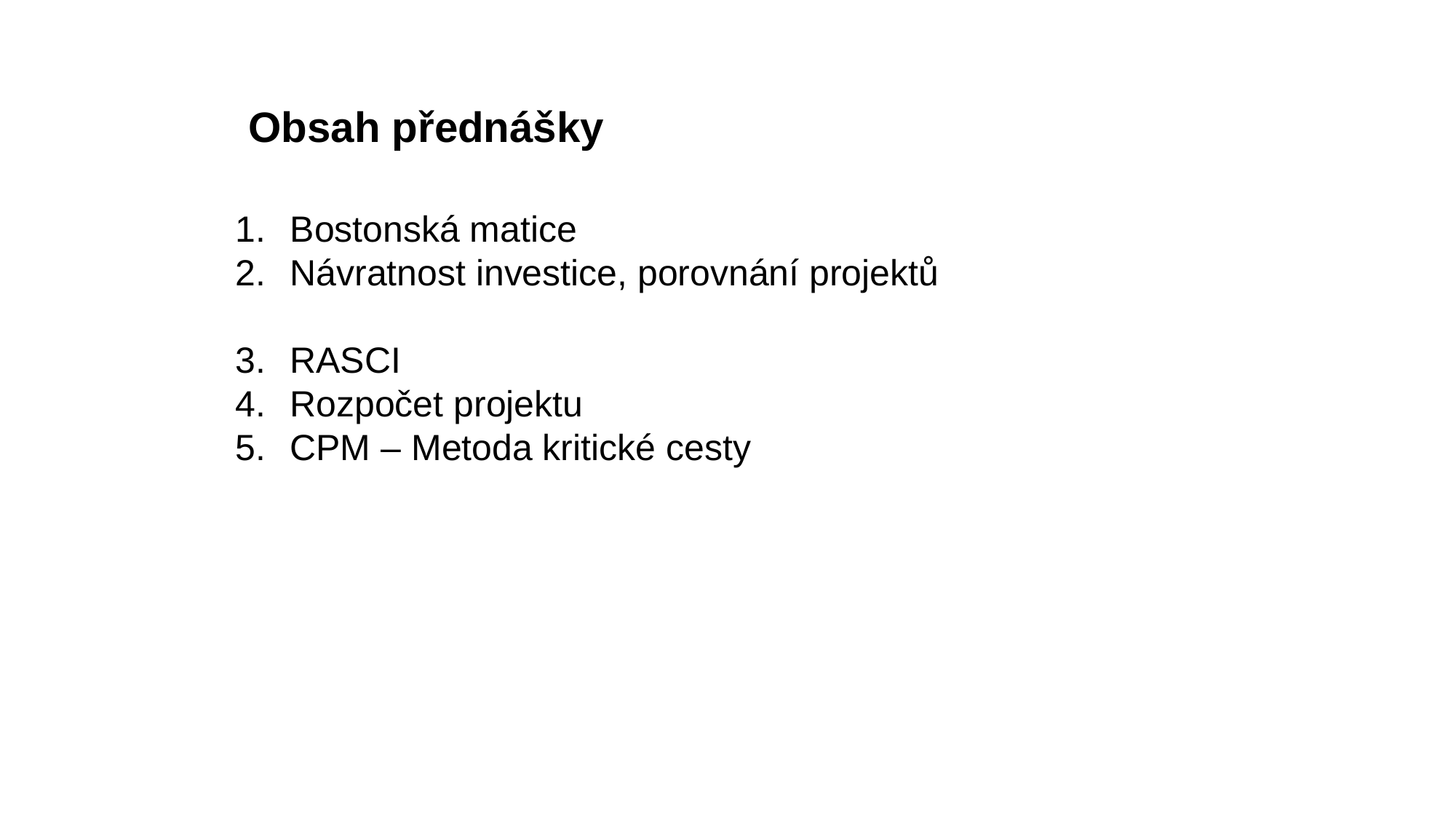

Obsah přednášky
Bostonská matice
Návratnost investice, porovnání projektů

RASCI
Rozpočet projektu
CPM – Metoda kritické cesty